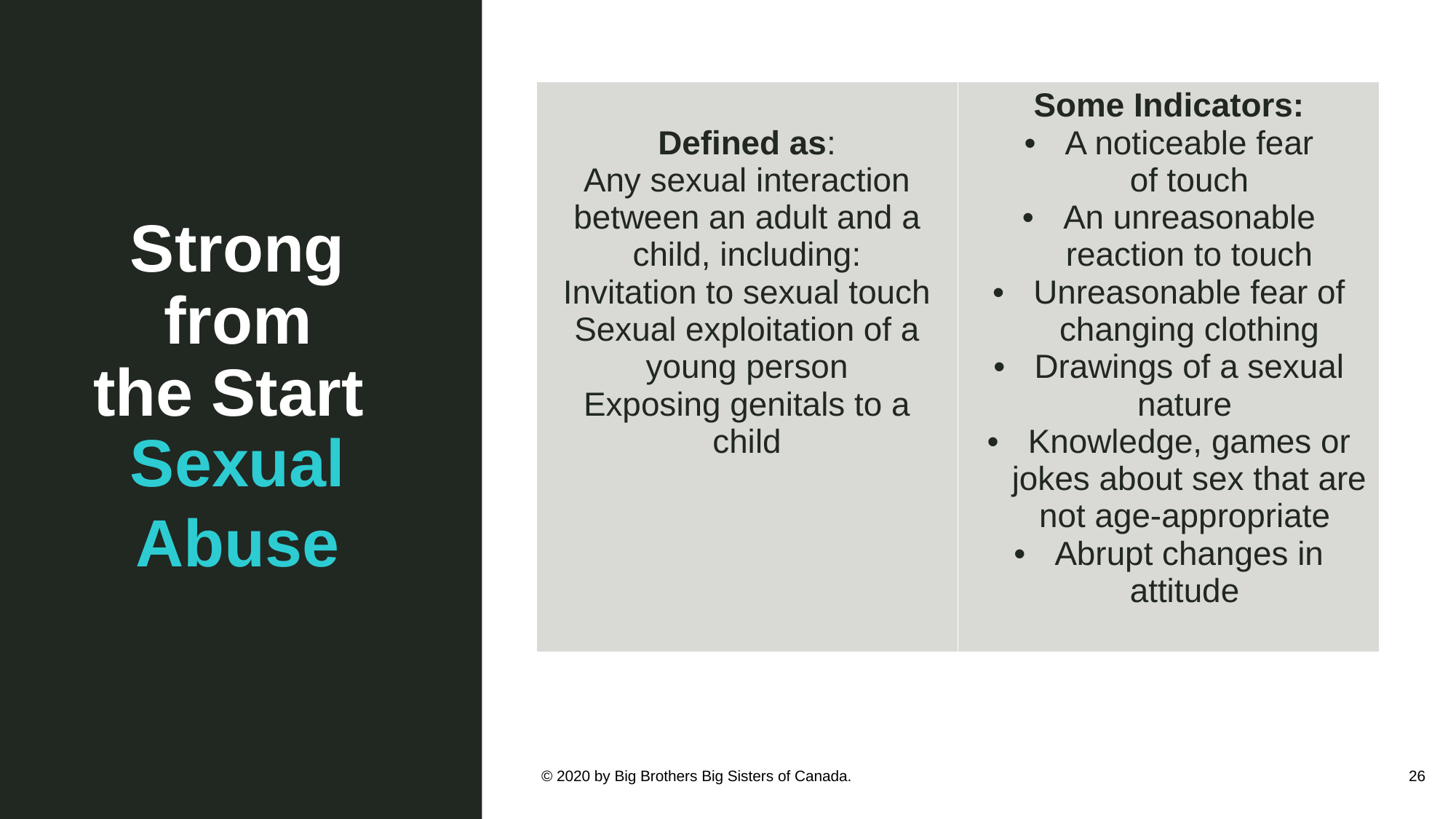

| Defined as: Any sexual interaction between an adult and a child, including: Invitation to sexual touch Sexual exploitation of a young person Exposing genitals to a child | Some Indicators: A noticeable fear of touch An unreasonable reaction to touch Unreasonable fear of changing clothing Drawings of a sexual nature Knowledge, games or jokes about sex that are not age-appropriate Abrupt changes in attitude |
| --- | --- |
# Strong from the Start

Sexual Abuse
© 2020 by Big Brothers Big Sisters of Canada.
26